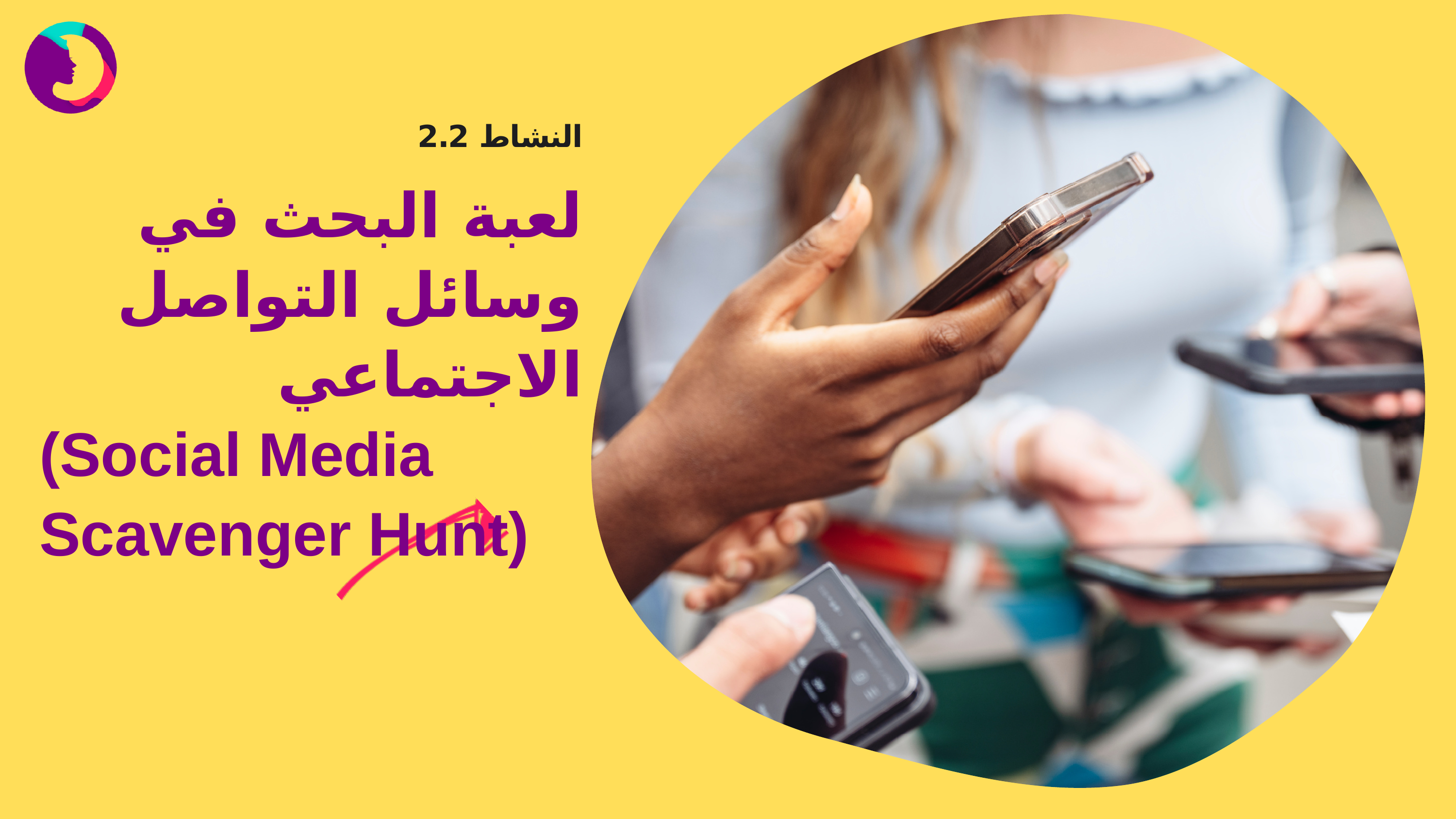

النشاط 2.2
لعبة البحث في وسائل التواصل الاجتماعي
(Social Media Scavenger Hunt)